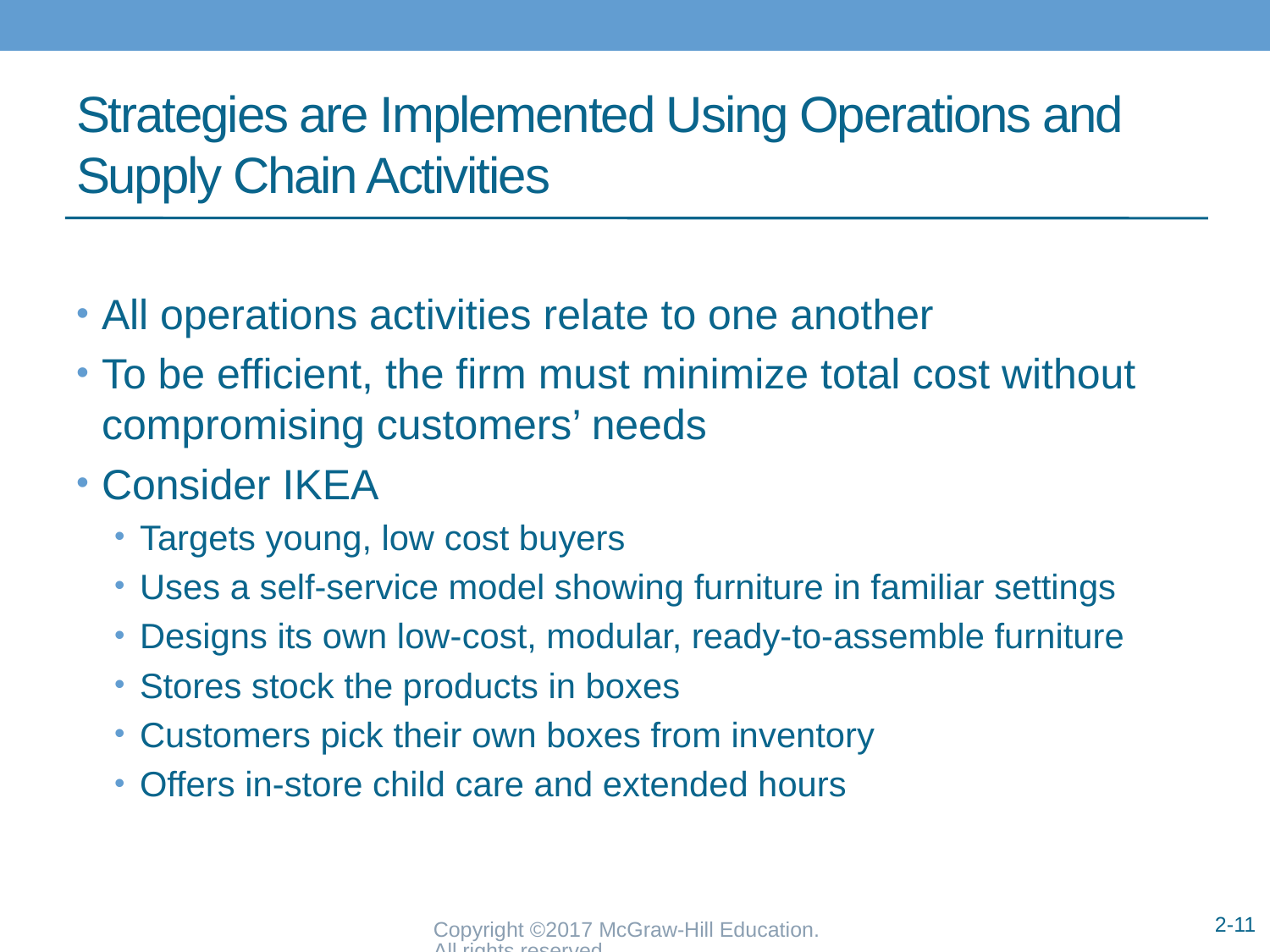

# Strategies are Implemented Using Operations and Supply Chain Activities

All operations activities relate to one another
To be efficient, the firm must minimize total cost without compromising customers’ needs
Consider IKEA
Targets young, low cost buyers
Uses a self-service model showing furniture in familiar settings
Designs its own low-cost, modular, ready-to-assemble furniture
Stores stock the products in boxes
Customers pick their own boxes from inventory
Offers in-store child care and extended hours
Copyright ©2017 McGraw-Hill Education. All rights reserved.
2-11